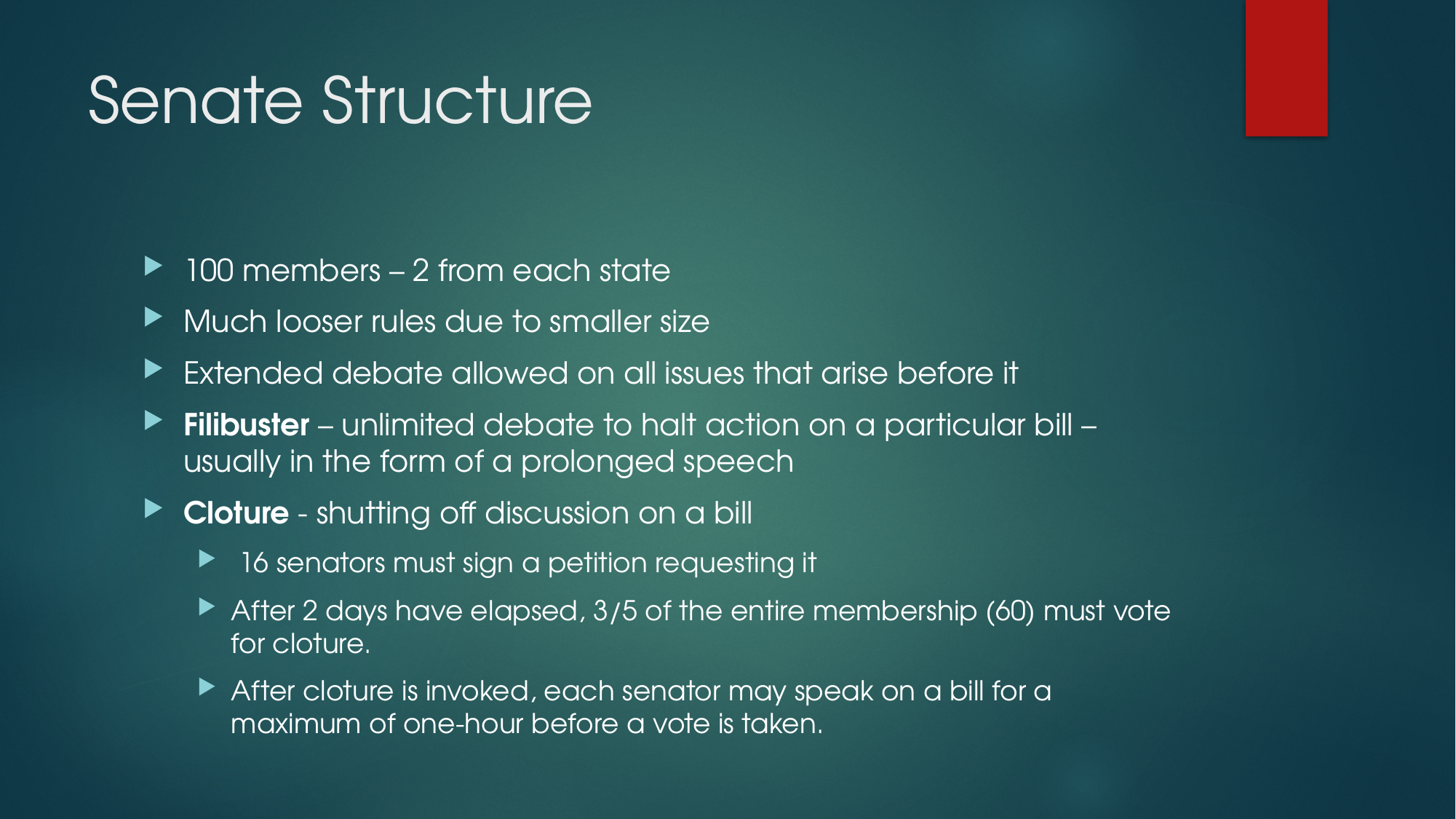

# Senate Structure
100 members – 2 from each state
Much looser rules due to smaller size
Extended debate allowed on all issues that arise before it
Filibuster – unlimited debate to halt action on a particular bill – usually in the form of a prolonged speech
Cloture - shutting off discussion on a bill
 16 senators must sign a petition requesting it
After 2 days have elapsed, 3/5 of the entire membership (60) must vote for cloture.
After cloture is invoked, each senator may speak on a bill for a maximum of one-hour before a vote is taken.